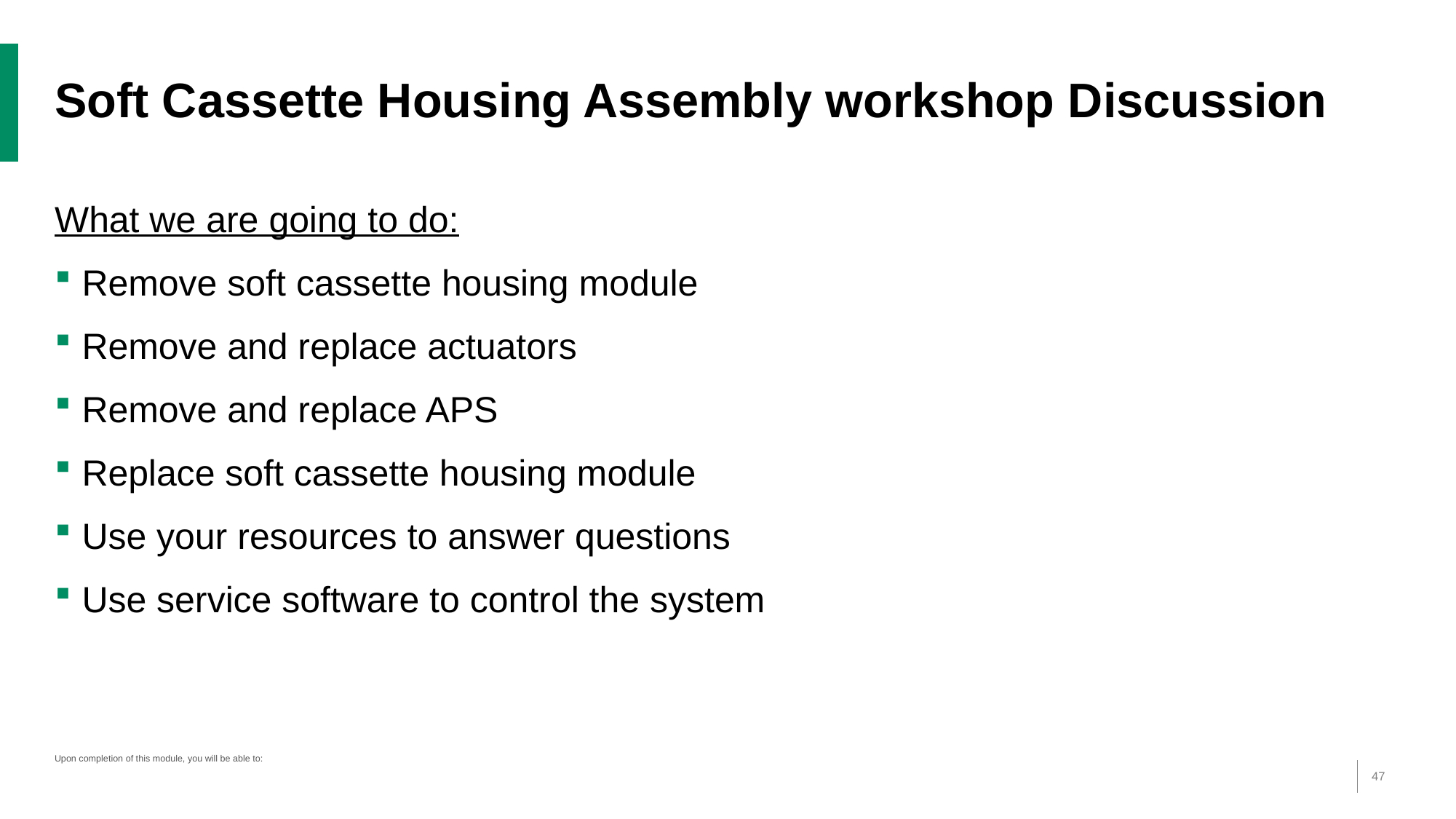

# Soft Cassette Housing Assembly workshop Discussion
What we are going to do:
Remove soft cassette housing module
Remove and replace actuators
Remove and replace APS
Replace soft cassette housing module
Use your resources to answer questions
Use service software to control the system

Upon completion of this module, you will be able to:
47